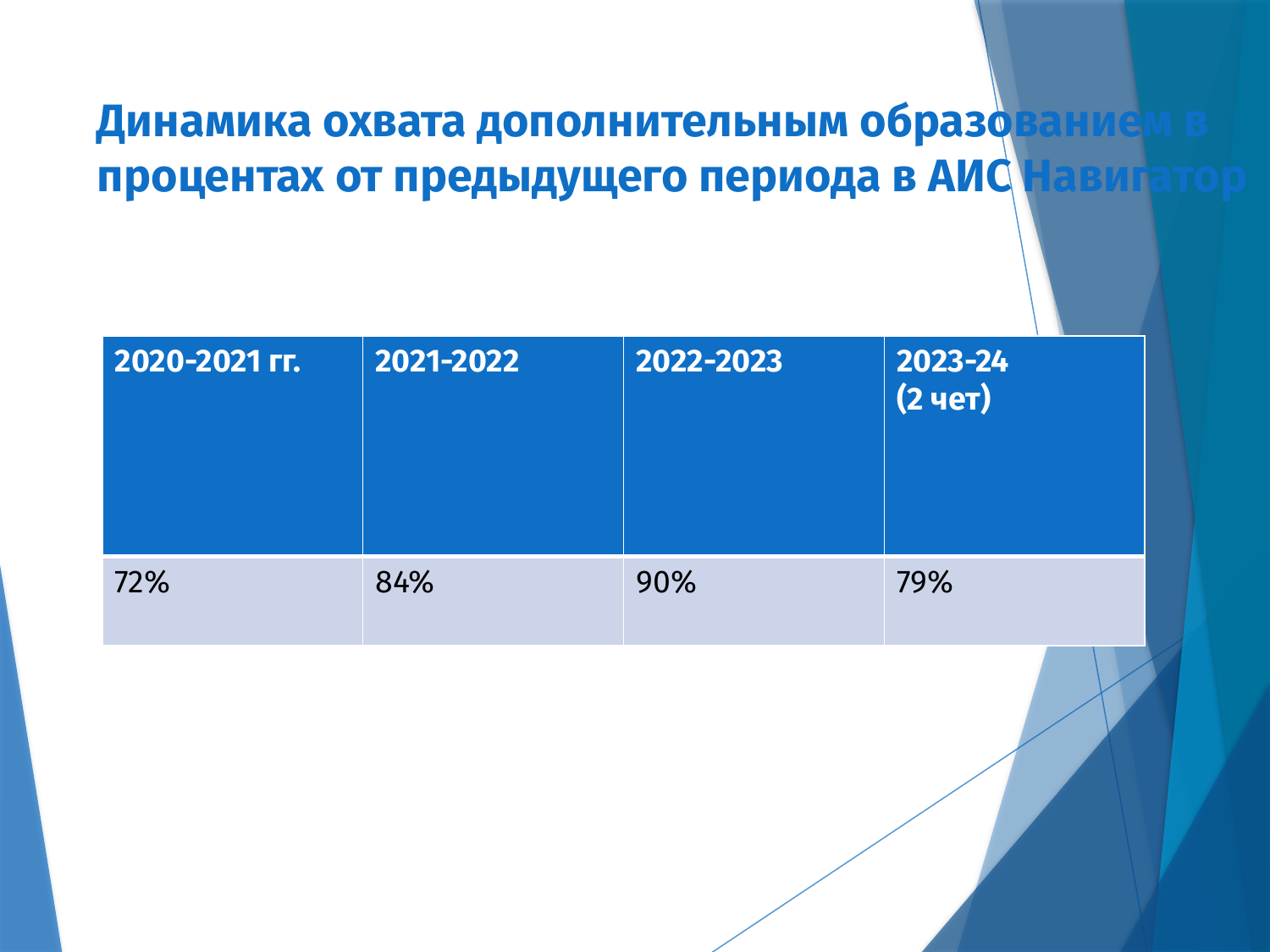

# Динамика охвата дополнительным образованием в процентах от предыдущего периода в АИС Навигатор
| 2020-2021 гг. | 2021-2022 | 2022-2023 | 2023-24 (2 чет) |
| --- | --- | --- | --- |
| 72% | 84% | 90% | 79% |